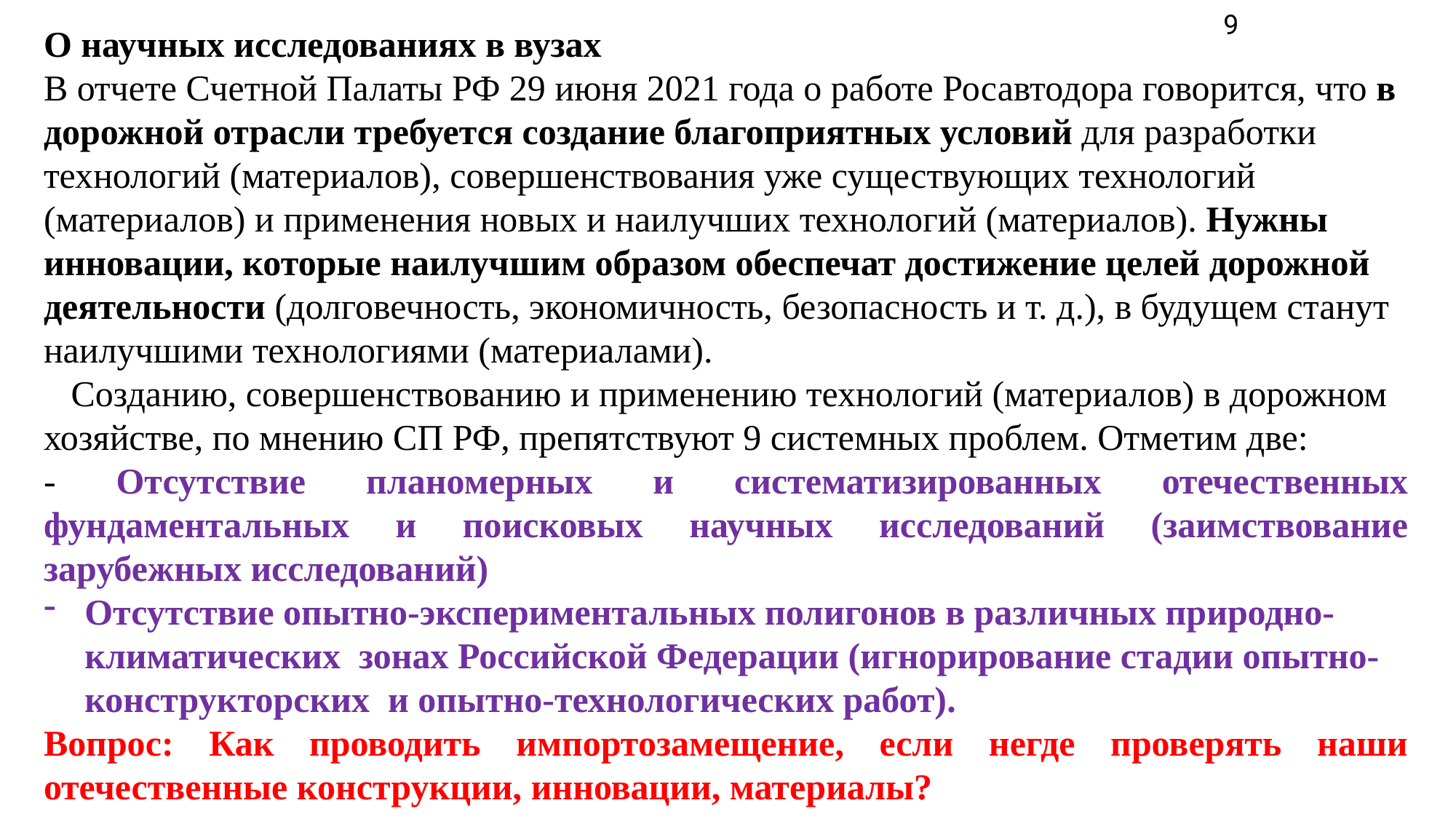

9
О научных исследованиях в вузах
В отчете Счетной Палаты РФ 29 июня 2021 года о работе Росавтодора говорится, что в дорожной отрасли требуется создание благоприятных условий для разработки технологий (материалов), совершенствования уже существующих технологий (материалов) и применения новых и наилучших технологий (материалов). Нужны инновации, которые наилучшим образом обеспечат достижение целей дорожной деятельности (долговечность, экономичность, безопасность и т. д.), в будущем станут наилучшими технологиями (материалами).
   Созданию, совершенствованию и применению технологий (материалов) в дорожном хозяйстве, по мнению СП РФ, препятствуют 9 системных проблем. Отметим две:
- Отсутствие планомерных и систематизированных отечественных фундаментальных и поисковых научных исследований (заимствование зарубежных исследований)
Отсутствие опытно-экспериментальных полигонов в различных природно-климатических  зонах Российской Федерации (игнорирование стадии опытно-конструкторских  и опытно-технологических работ).
Вопрос: Как проводить импортозамещение, если негде проверять наши отечественные конструкции, инновации, материалы?